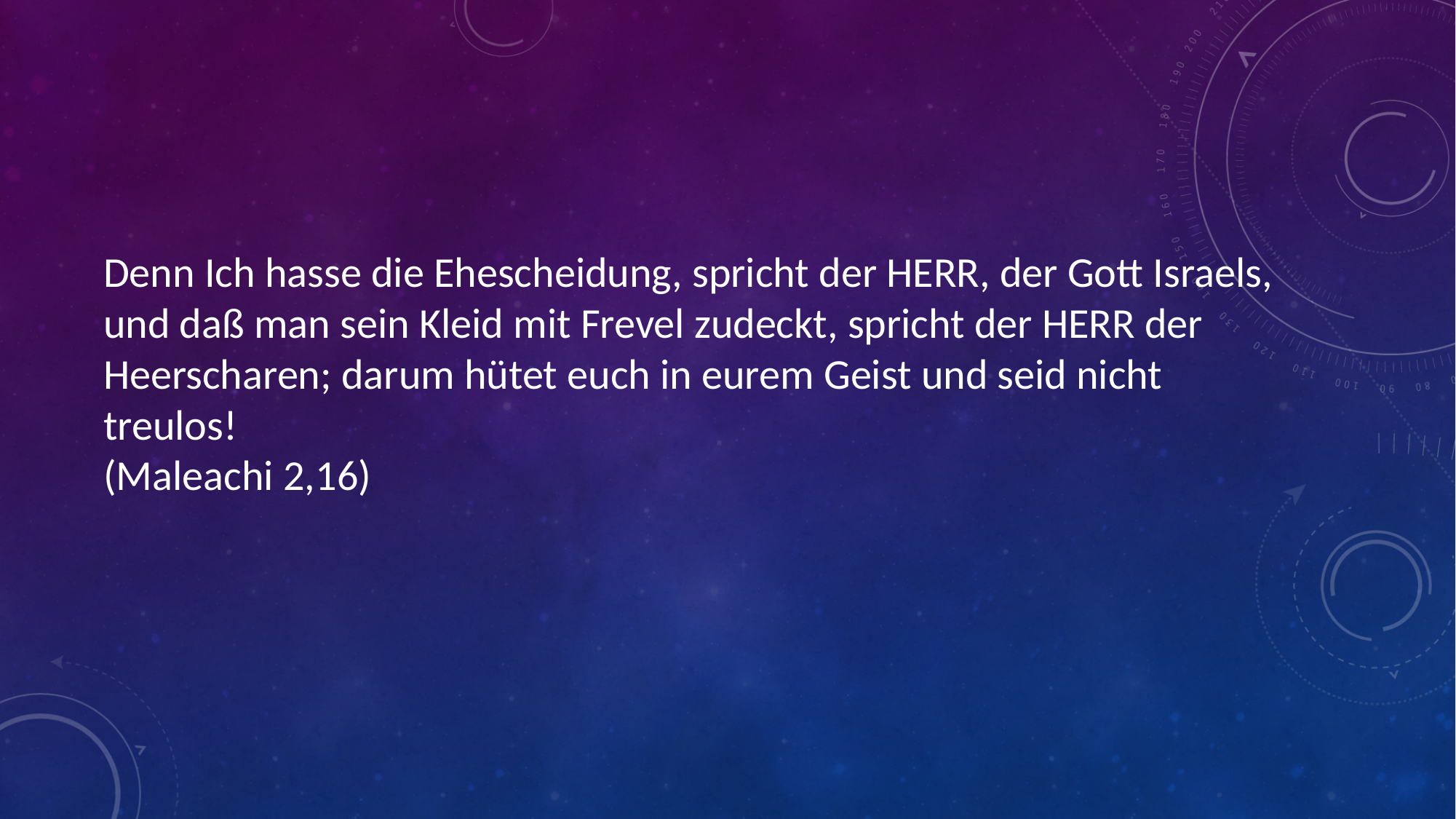

# Denn Ich hasse die Ehescheidung, spricht der HERR, der Gott Israels, und daß man sein Kleid mit Frevel zudeckt, spricht der HERR der Heerscharen; darum hütet euch in eurem Geist und seid nicht treulos!  (Maleachi 2,16)